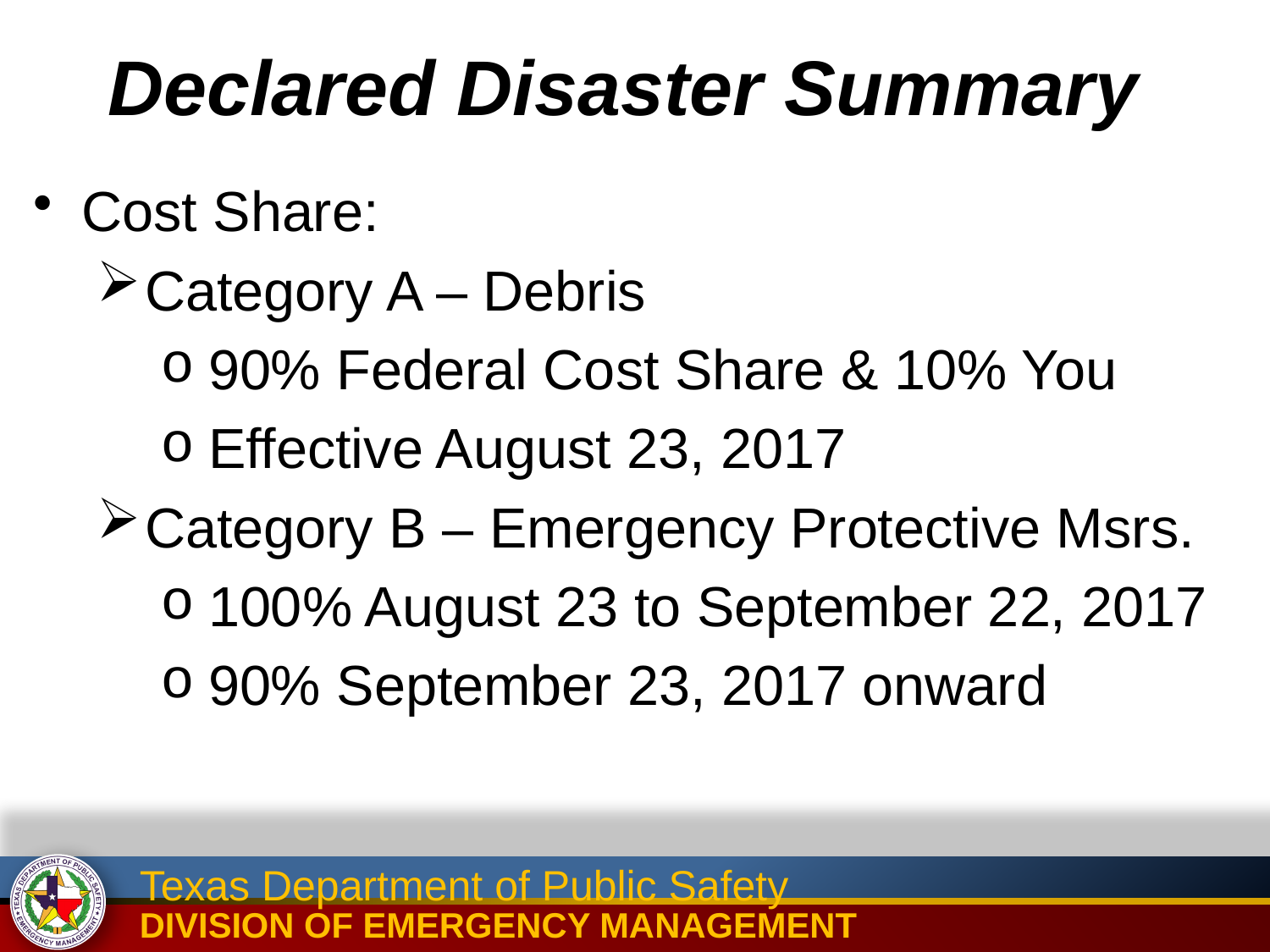

Declared Disaster Summary
Cost Share:
Category A – Debris
90% Federal Cost Share & 10% You
Effective August 23, 2017
Category B – Emergency Protective Msrs.
100% August 23 to September 22, 2017
90% September 23, 2017 onward